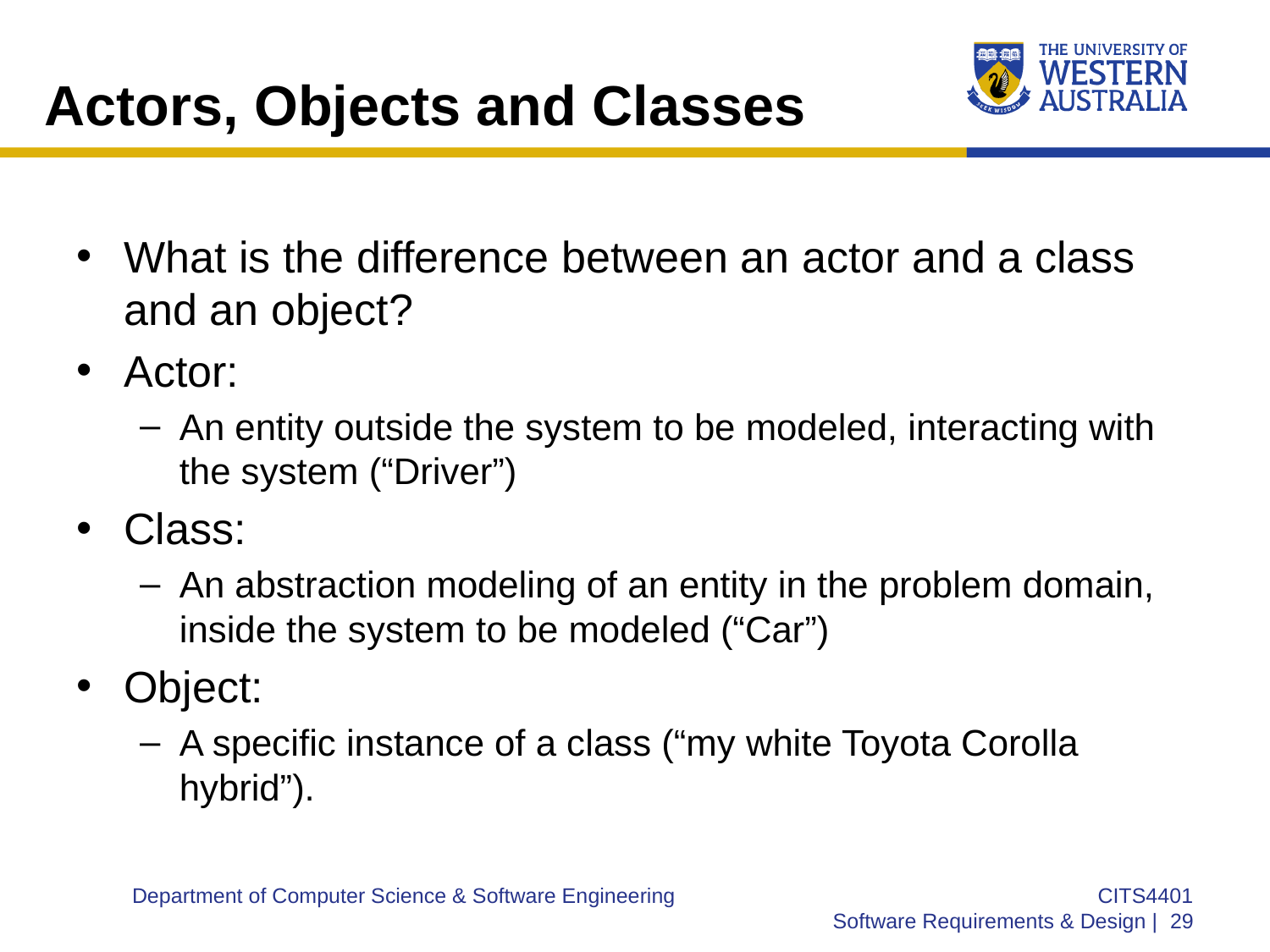

# Actors, Objects and Classes
What is the difference between an actor and a class and an object?
Actor:
An entity outside the system to be modeled, interacting with the system (“Driver”)
Class:
An abstraction modeling of an entity in the problem domain, inside the system to be modeled (“Car”)
Object:
A specific instance of a class (“my white Toyota Corolla hybrid”).